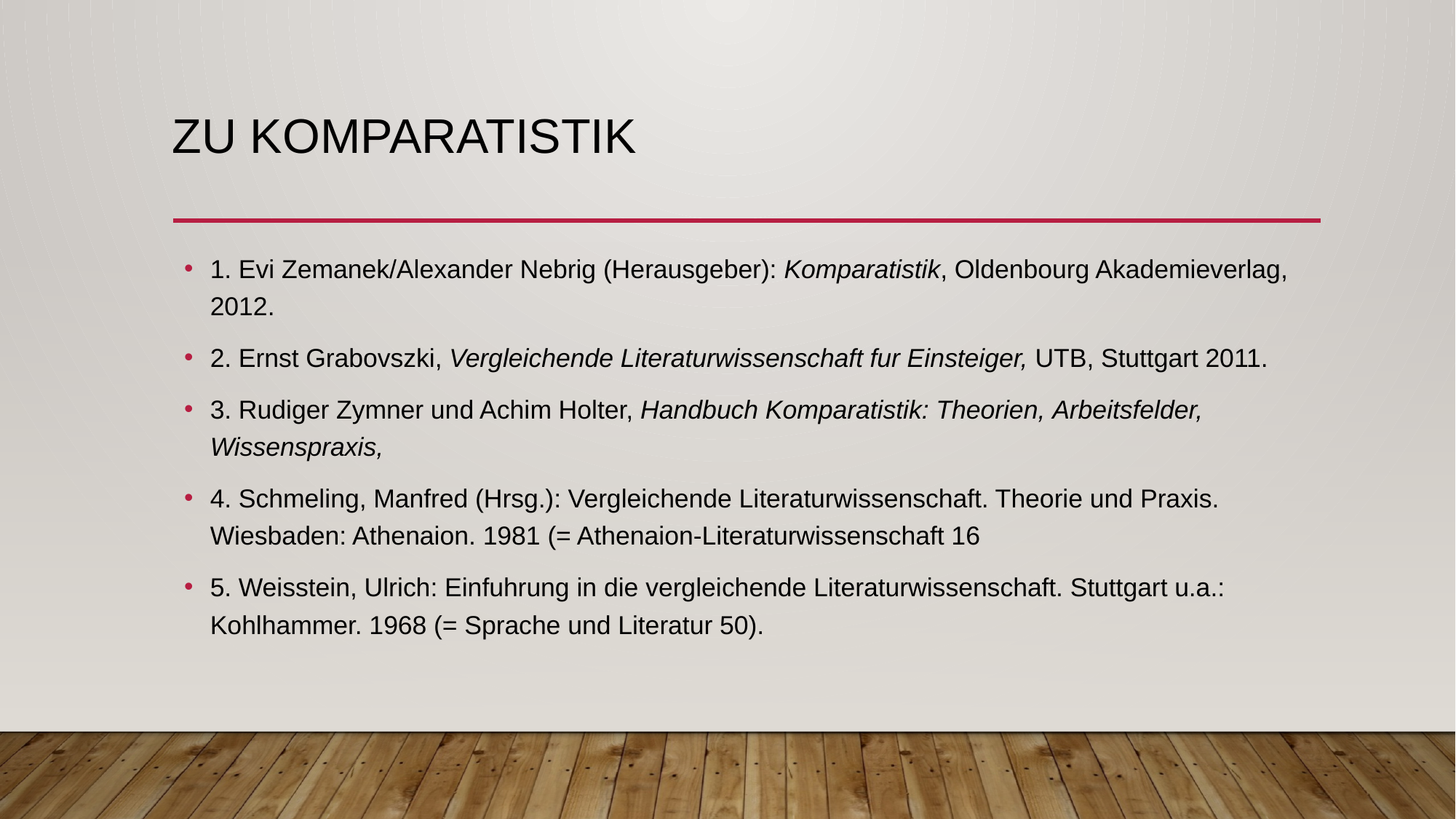

# Zu Komparatistik
1. Evi Zemanek/Alexander Nebrig (Herausgeber): Komparatistik, Oldenbourg Akademieverlag, 2012.
2. Ernst Grabovszki, Vergleichende Literaturwissenschaft fur Einsteiger, UTB, Stuttgart 2011.
3. Rudiger Zymner und Achim Holter, Handbuch Komparatistik: Theorien, Arbeitsfelder, Wissenspraxis,
4. Schmeling, Manfred (Hrsg.): Vergleichende Literaturwissenschaft. Theorie und Praxis. Wiesbaden: Athenaion. 1981 (= Athenaion-Literaturwissenschaft 16
5. Weisstein, Ulrich: Einfuhrung in die vergleichende Literaturwissenschaft. Stuttgart u.a.: Kohlhammer. 1968 (= Sprache und Literatur 50).